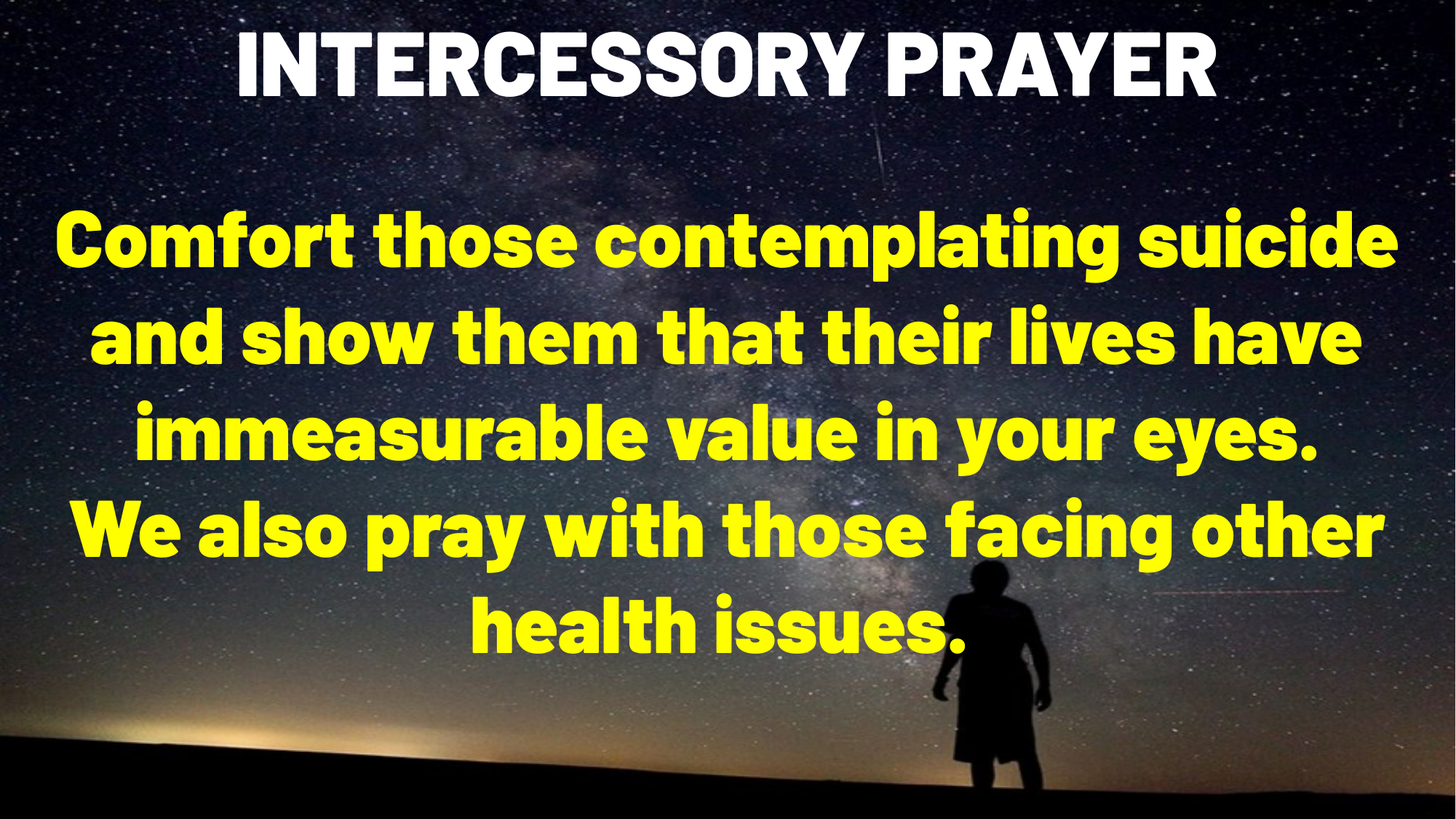

INTERCESSORY PRAYER

Comfort those contemplating suicide and show them that their lives have immeasurable value in your eyes.
We also pray with those facing other health issues.